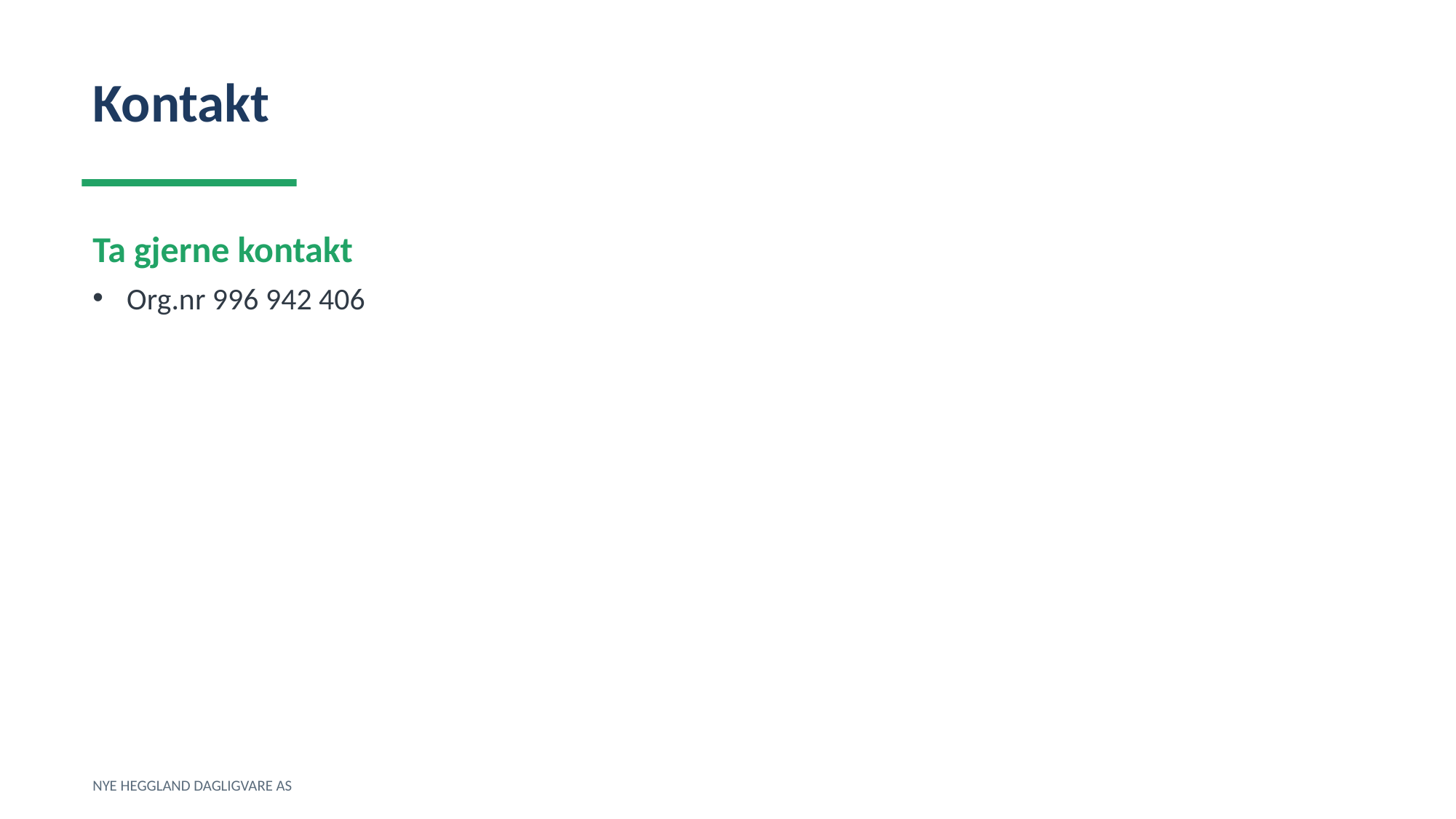

Kontakt

Ta gjerne kontakt
Org.nr 996 942 406
NYE HEGGLAND DAGLIGVARE AS